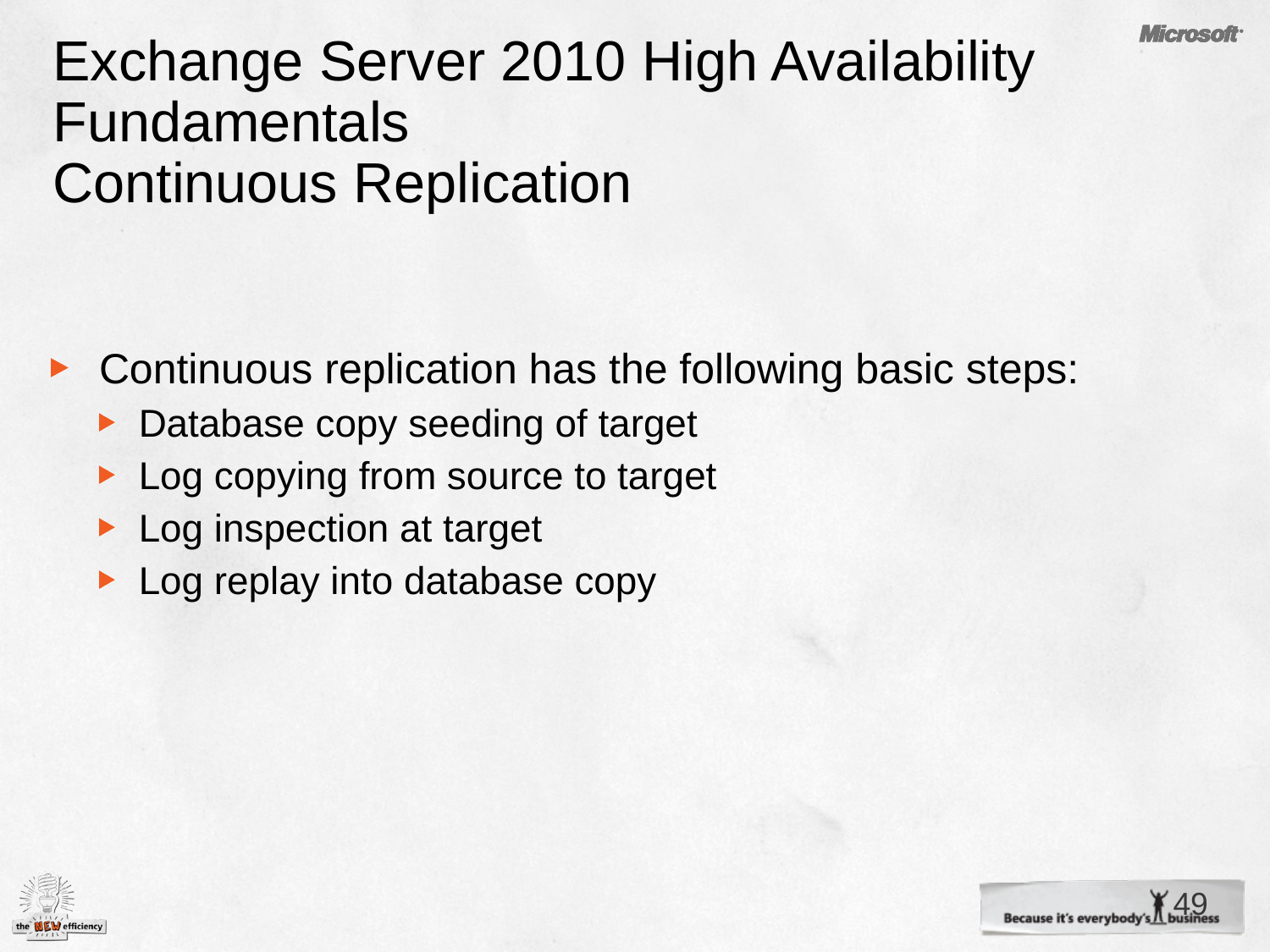

# Exchange Server 2010 High Availability Fundamentals Continuous Replication
Continuous replication has the following basic steps:
Database copy seeding of target
Log copying from source to target
Log inspection at target
Log replay into database copy
49